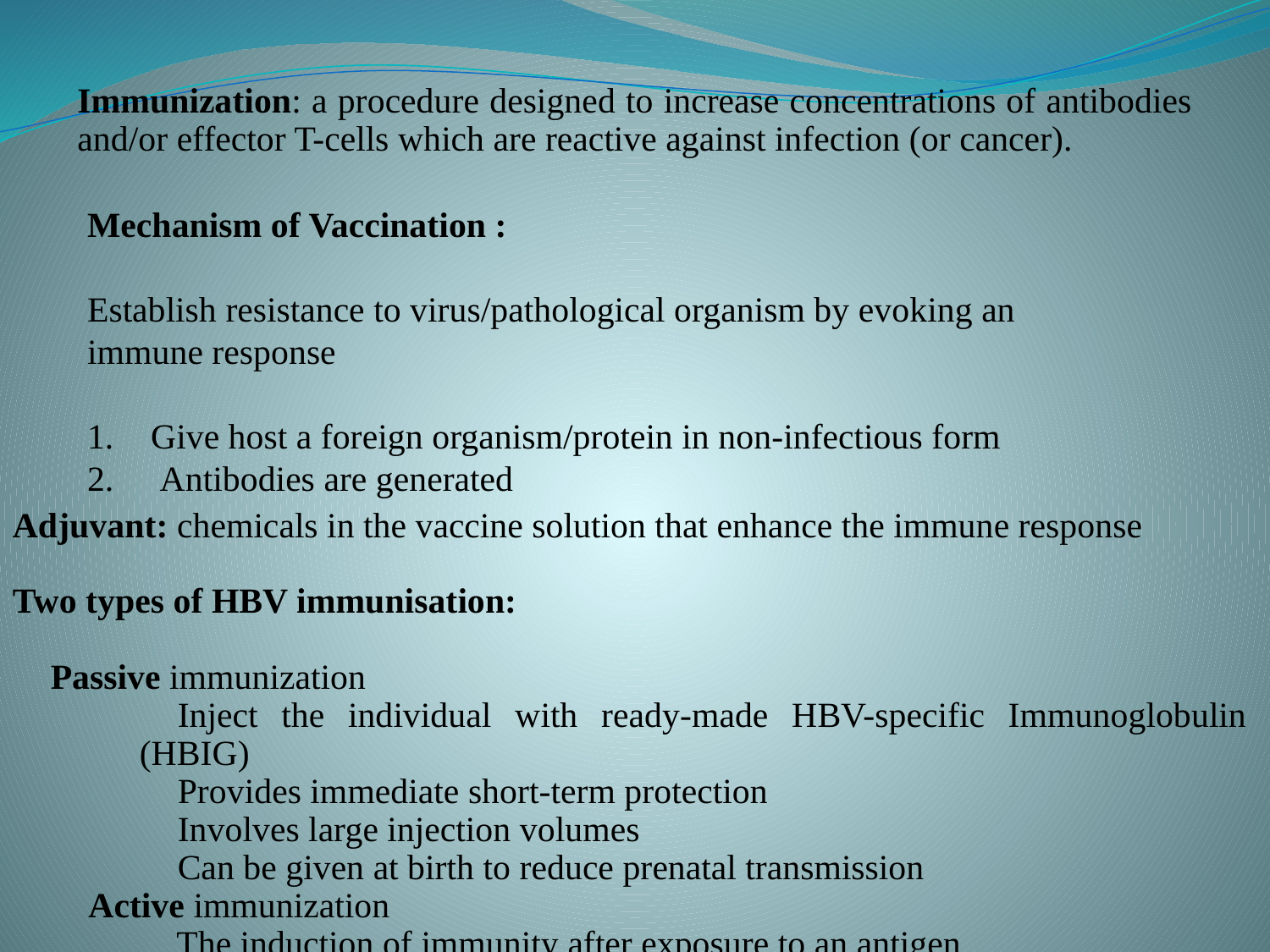

Immunization: a procedure designed to increase concentrations of antibodies and/or effector T-cells which are reactive against infection (or cancer).

Mechanism of Vaccination :

Establish resistance to virus/pathological organism by evoking an immune response

Give host a foreign organism/protein in non-infectious form
 Antibodies are generated
Adjuvant: chemicals in the vaccine solution that enhance the immune response

Two types of HBV immunisation:

Passive immunization
Inject the individual with ready-made HBV-specific Immunoglobulin (HBIG)
Provides immediate short-term protection
Involves large injection volumes
Can be given at birth to reduce prenatal transmission
Active immunization
       The induction of immunity after exposure to an antigen